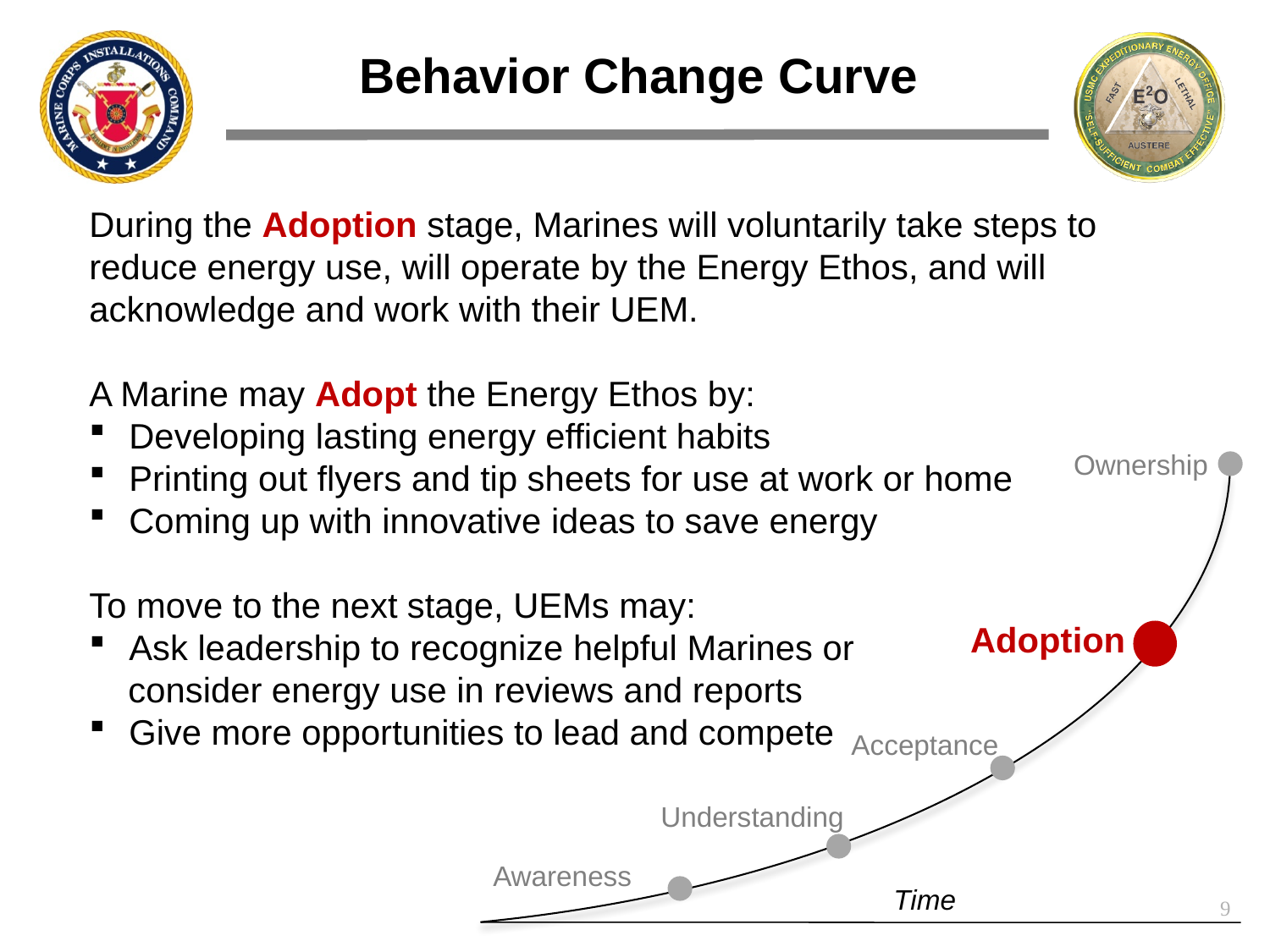

Ownership
Adoption

Acceptance

Awareness
Time

Understanding

# Behavior Change Curve
During the Adoption stage, Marines will voluntarily take steps to reduce energy use, will operate by the Energy Ethos, and will acknowledge and work with their UEM.

A Marine may Adopt the Energy Ethos by:
Developing lasting energy efficient habits
Printing out flyers and tip sheets for use at work or home
Coming up with innovative ideas to save energy

To move to the next stage, UEMs may:
Ask leadership to recognize helpful Marines or
    consider energy use in reviews and reports
Give more opportunities to lead and compete

9